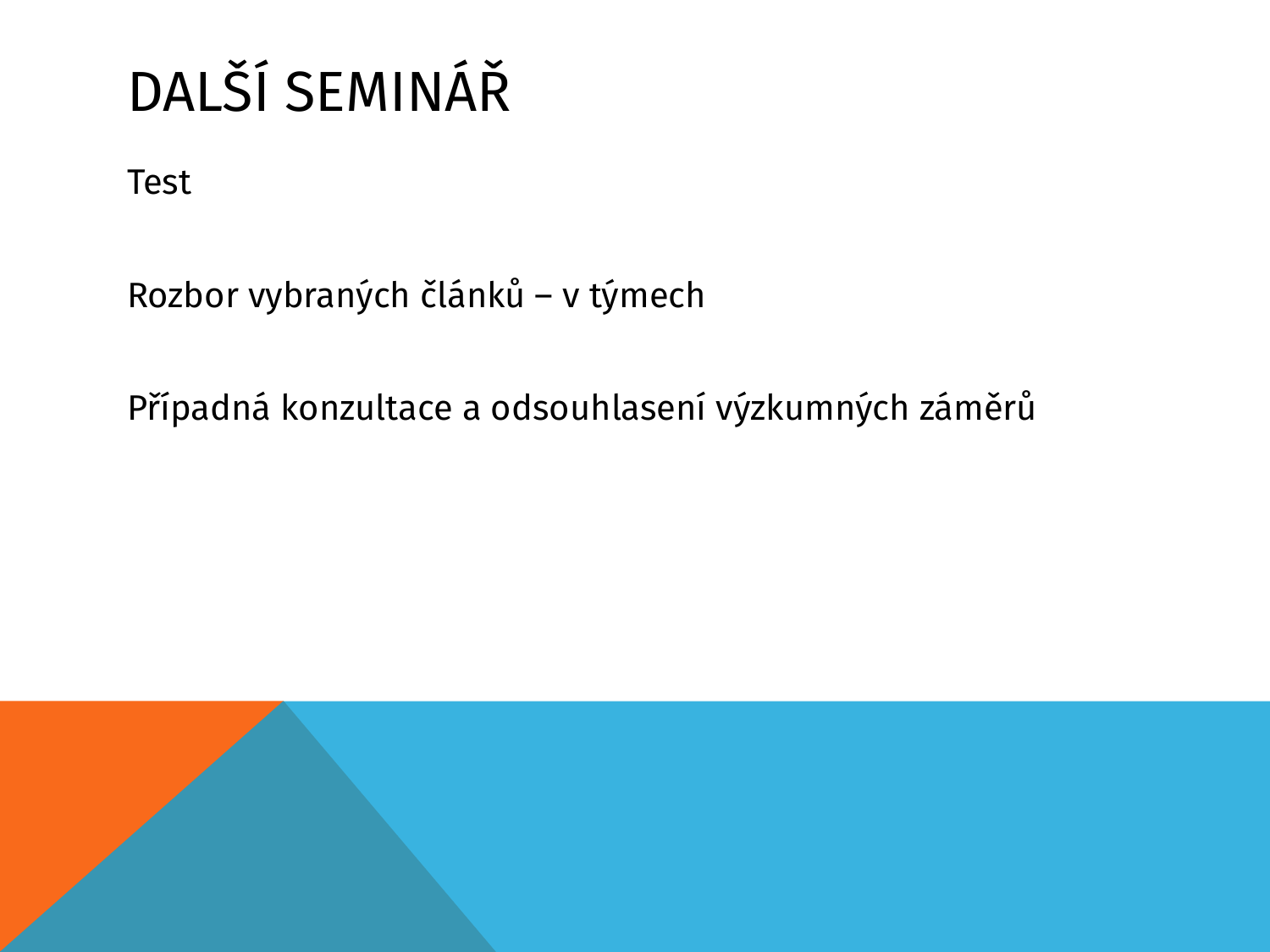

# Další seminář
Test

Rozbor vybraných článků – v týmech

Případná konzultace a odsouhlasení výzkumných záměrů